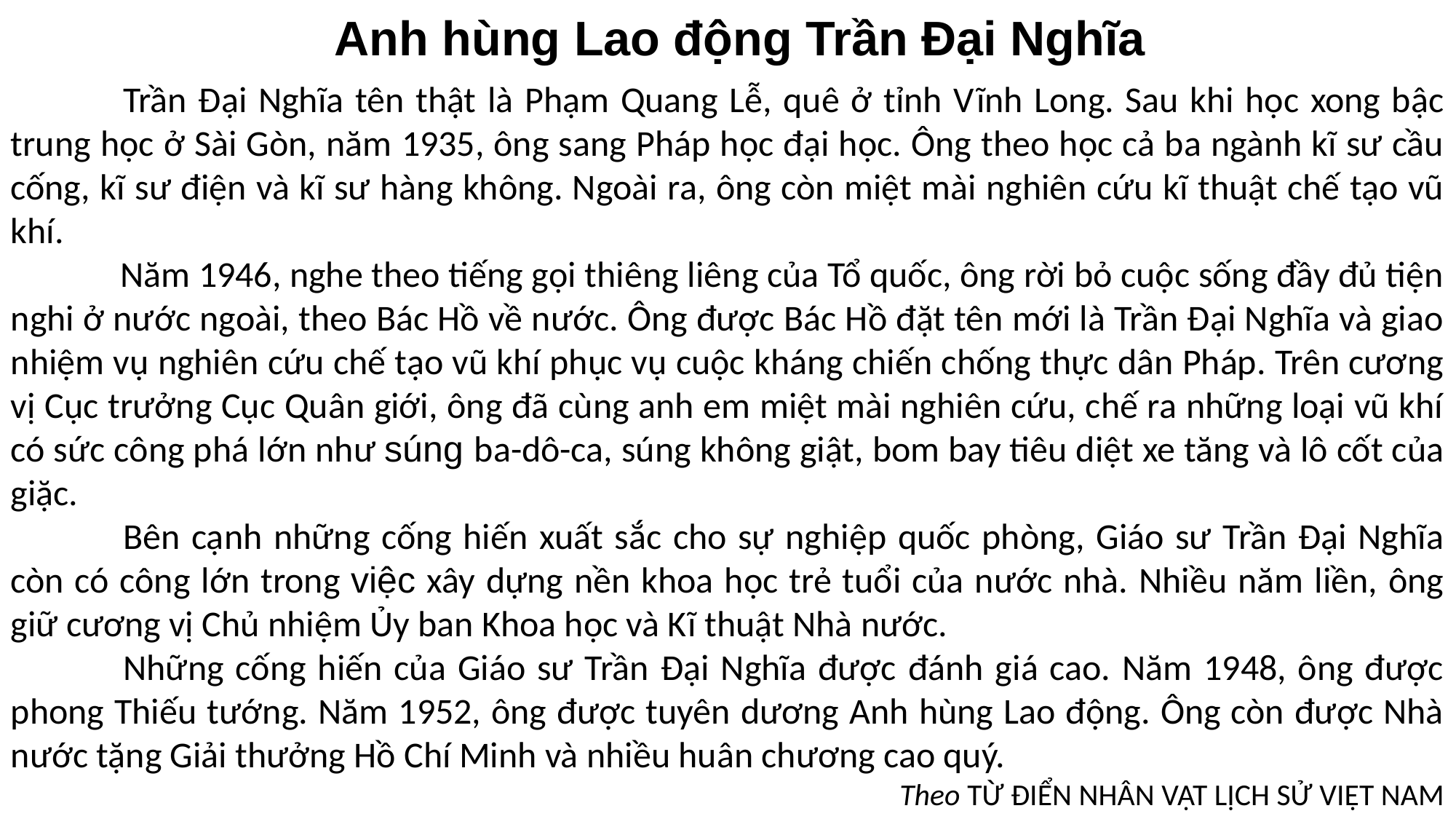

Anh hùng Lao động Trần Đại Nghĩa
   	Trần Đại Nghĩa tên thật là Phạm Quang Lễ, quê ở tỉnh Vĩnh Long. Sau khi học xong bậc trung học ở Sài Gòn, năm 1935, ông sang Pháp học đại học. Ông theo học cả ba ngành kĩ sư cầu cống, kĩ sư điện và kĩ sư hàng không. Ngoài ra, ông còn miệt mài nghiên cứu kĩ thuật chế tạo vũ khí.
   	Năm 1946, nghe theo tiếng gọi thiêng liêng của Tổ quốc, ông rời bỏ cuộc sống đầy đủ tiện nghi ở nước ngoài, theo Bác Hồ về nước. Ông được Bác Hồ đặt tên mới là Trần Đại Nghĩa và giao nhiệm vụ nghiên cứu chế tạo vũ khí phục vụ cuộc kháng chiến chống thực dân Pháp. Trên cương vị Cục trưởng Cục Quân giới, ông đã cùng anh em miệt mài nghiên cứu, chế ra những loại vũ khí có sức công phá lớn như súng ba-dô-ca, súng không giật, bom bay tiêu diệt xe tăng và lô cốt của giặc.
   	Bên cạnh những cống hiến xuất sắc cho sự nghiệp quốc phòng, Giáo sư Trần Đại Nghĩa còn có công lớn trong việc xây dựng nền khoa học trẻ tuổi của nước nhà. Nhiều năm liền, ông giữ cương vị Chủ nhiệm Ủy ban Khoa học và Kĩ thuật Nhà nước.
   	Những cống hiến của Giáo sư Trần Đại Nghĩa được đánh giá cao. Năm 1948, ông được phong Thiếu tướng. Năm 1952, ông được tuyên dương Anh hùng Lao động. Ông còn được Nhà nước tặng Giải thưởng Hồ Chí Minh và nhiều huân chương cao quý.
Theo TỪ ĐIỂN NHÂN VẬT LỊCH SỬ VIỆT NAM